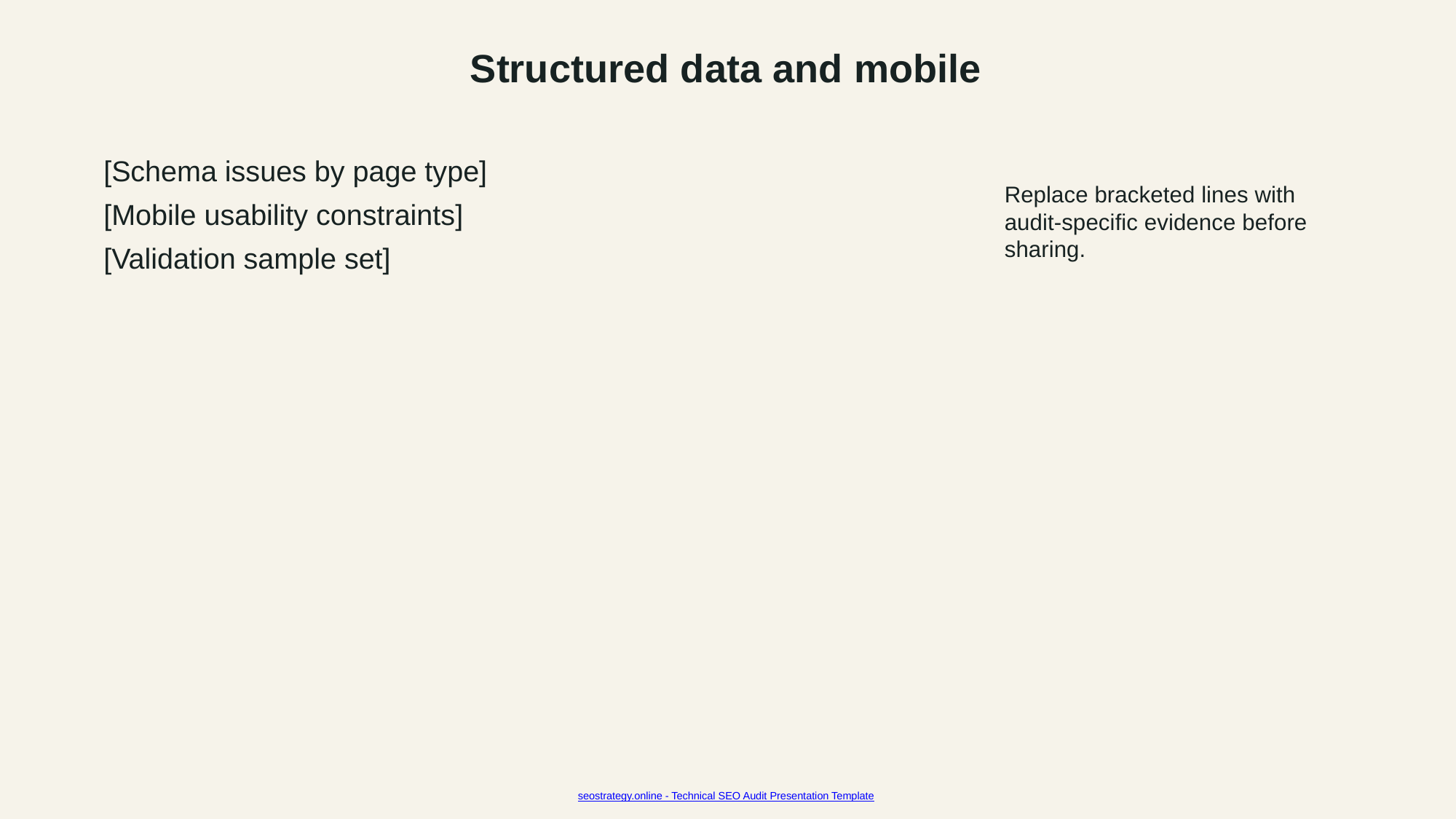

Structured data and mobile
[Schema issues by page type]
[Mobile usability constraints]
[Validation sample set]
Replace bracketed lines with audit-specific evidence before sharing.
seostrategy.online - Technical SEO Audit Presentation Template